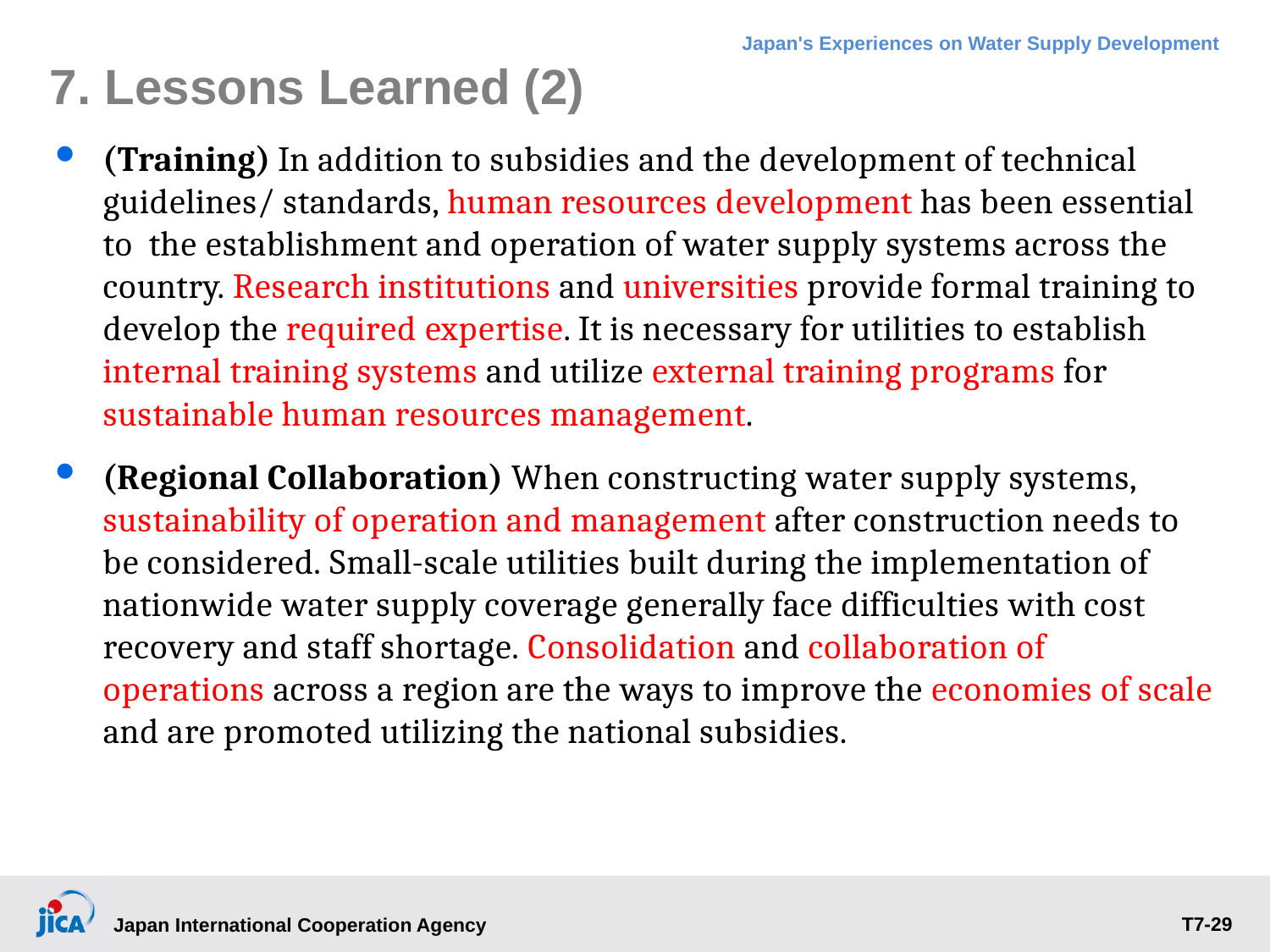

# 7. Lessons Learned (2)
(Training) In addition to subsidies and the development of technical guidelines/ standards, human resources development has been essential to  the establishment and operation of water supply systems across the country. Research institutions and universities provide formal training to develop the required expertise. It is necessary for utilities to establish internal training systems and utilize external training programs for sustainable human resources management.
(Regional Collaboration) When constructing water supply systems, sustainability of operation and management after construction needs to be considered. Small-scale utilities built during the implementation of nationwide water supply coverage generally face difficulties with cost recovery and staff shortage. Consolidation and collaboration of operations across a region are the ways to improve the economies of scale and are promoted utilizing the national subsidies.